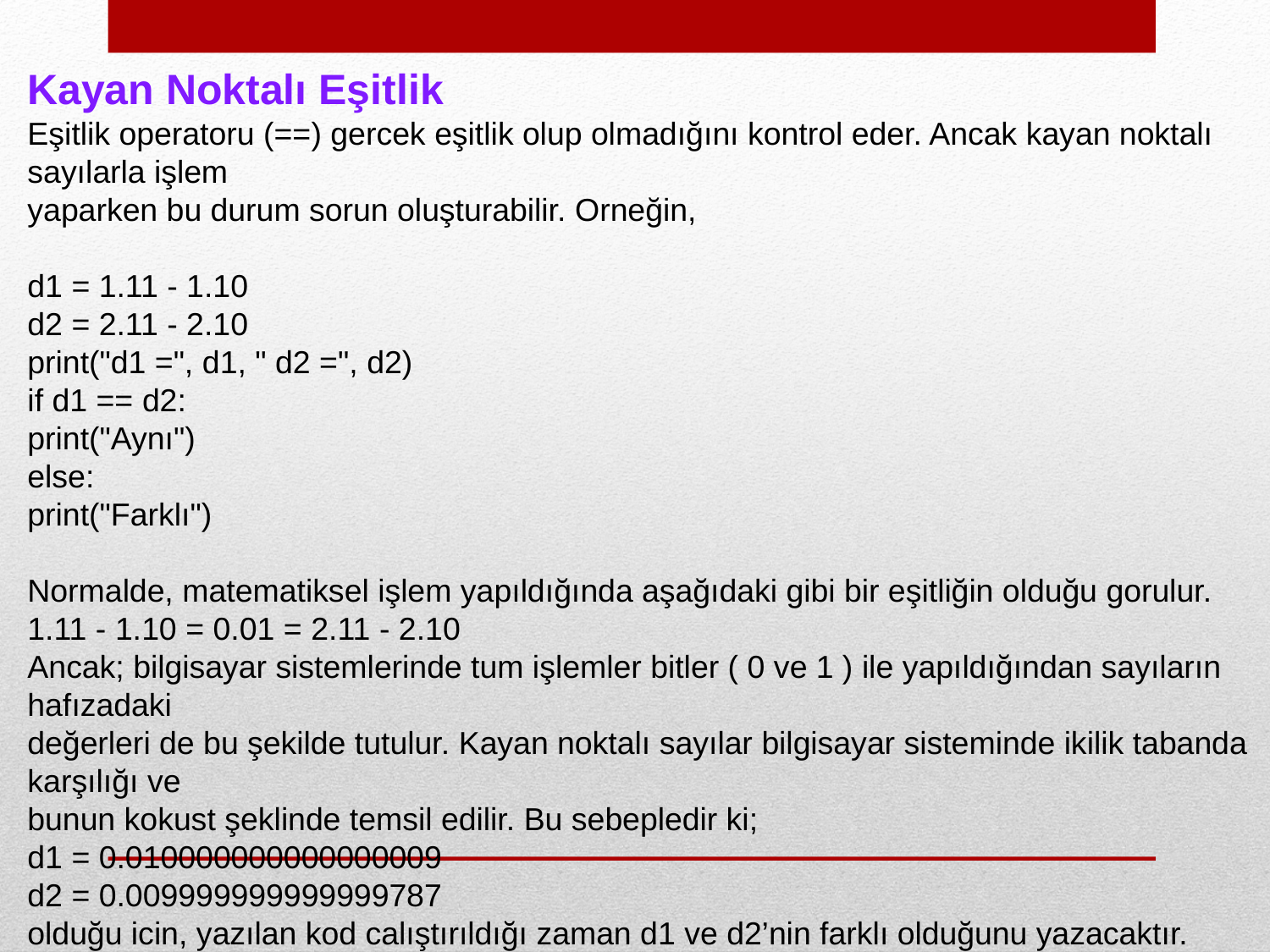

Kayan Noktalı Eşitlik
Eşitlik operatoru (==) gercek eşitlik olup olmadığını kontrol eder. Ancak kayan noktalı sayılarla işlem
yaparken bu durum sorun oluşturabilir. Orneğin,

d1 = 1.11 - 1.10
d2 = 2.11 - 2.10
print("d1 =", d1, " d2 =", d2)
if d1 == d2:
print("Aynı")
else:
print("Farklı")

Normalde, matematiksel işlem yapıldığında aşağıdaki gibi bir eşitliğin olduğu gorulur.
1.11 - 1.10 = 0.01 = 2.11 - 2.10
Ancak; bilgisayar sistemlerinde tum işlemler bitler ( 0 ve 1 ) ile yapıldığından sayıların hafızadaki
değerleri de bu şekilde tutulur. Kayan noktalı sayılar bilgisayar sisteminde ikilik tabanda karşılığı ve
bunun kokust şeklinde temsil edilir. Bu sebepledir ki;
d1 = 0.010000000000000009
d2 = 0.009999999999999787
olduğu icin, yazılan kod calıştırıldığı zaman d1 ve d2’nin farklı olduğunu yazacaktır.